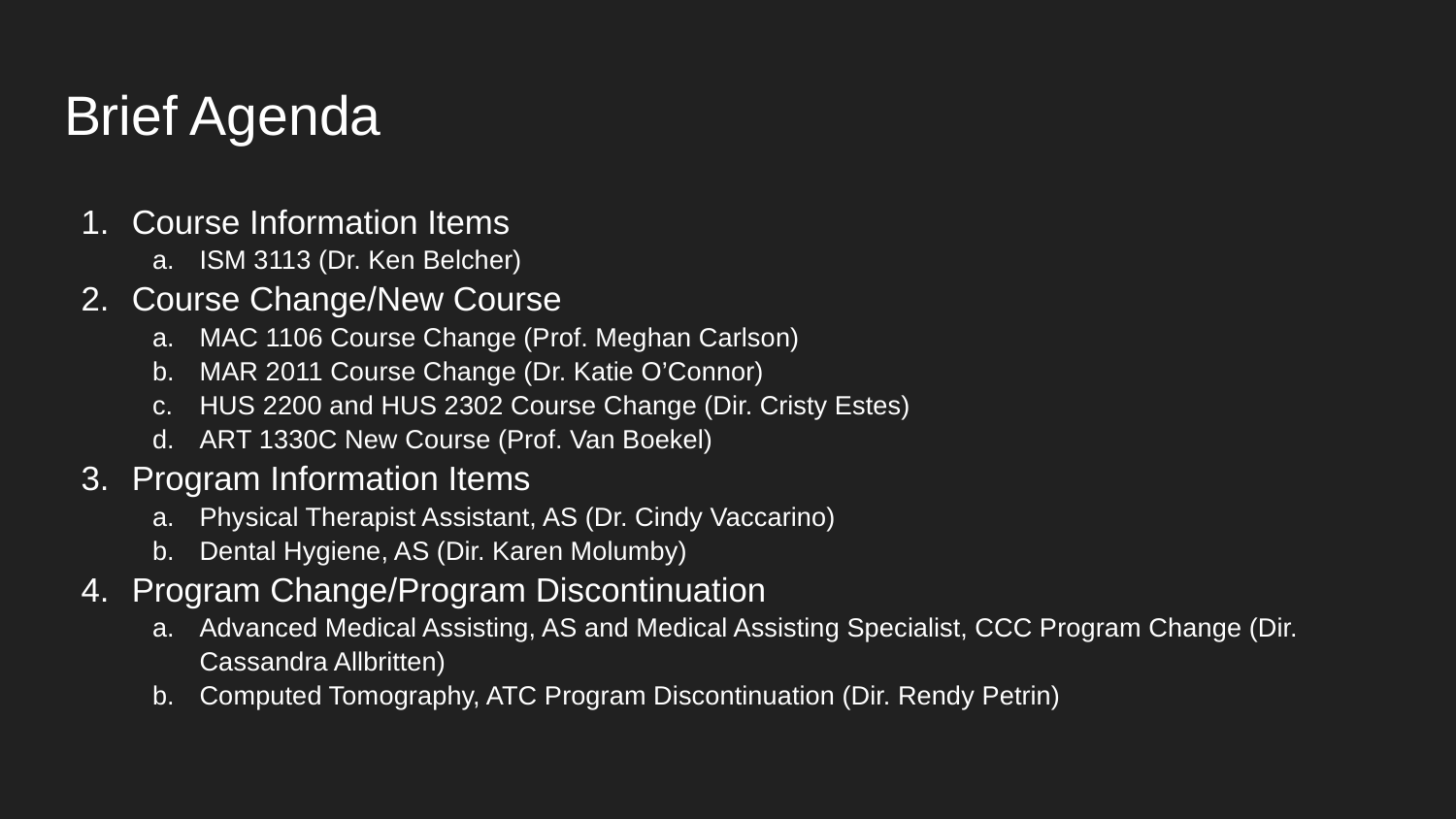

# Brief Agenda
Course Information Items
ISM 3113 (Dr. Ken Belcher)
Course Change/New Course
MAC 1106 Course Change (Prof. Meghan Carlson)
MAR 2011 Course Change (Dr. Katie O’Connor)
HUS 2200 and HUS 2302 Course Change (Dir. Cristy Estes)
ART 1330C New Course (Prof. Van Boekel)
Program Information Items
Physical Therapist Assistant, AS (Dr. Cindy Vaccarino)
Dental Hygiene, AS (Dir. Karen Molumby)
Program Change/Program Discontinuation
Advanced Medical Assisting, AS and Medical Assisting Specialist, CCC Program Change (Dir. Cassandra Allbritten)
Computed Tomography, ATC Program Discontinuation (Dir. Rendy Petrin)